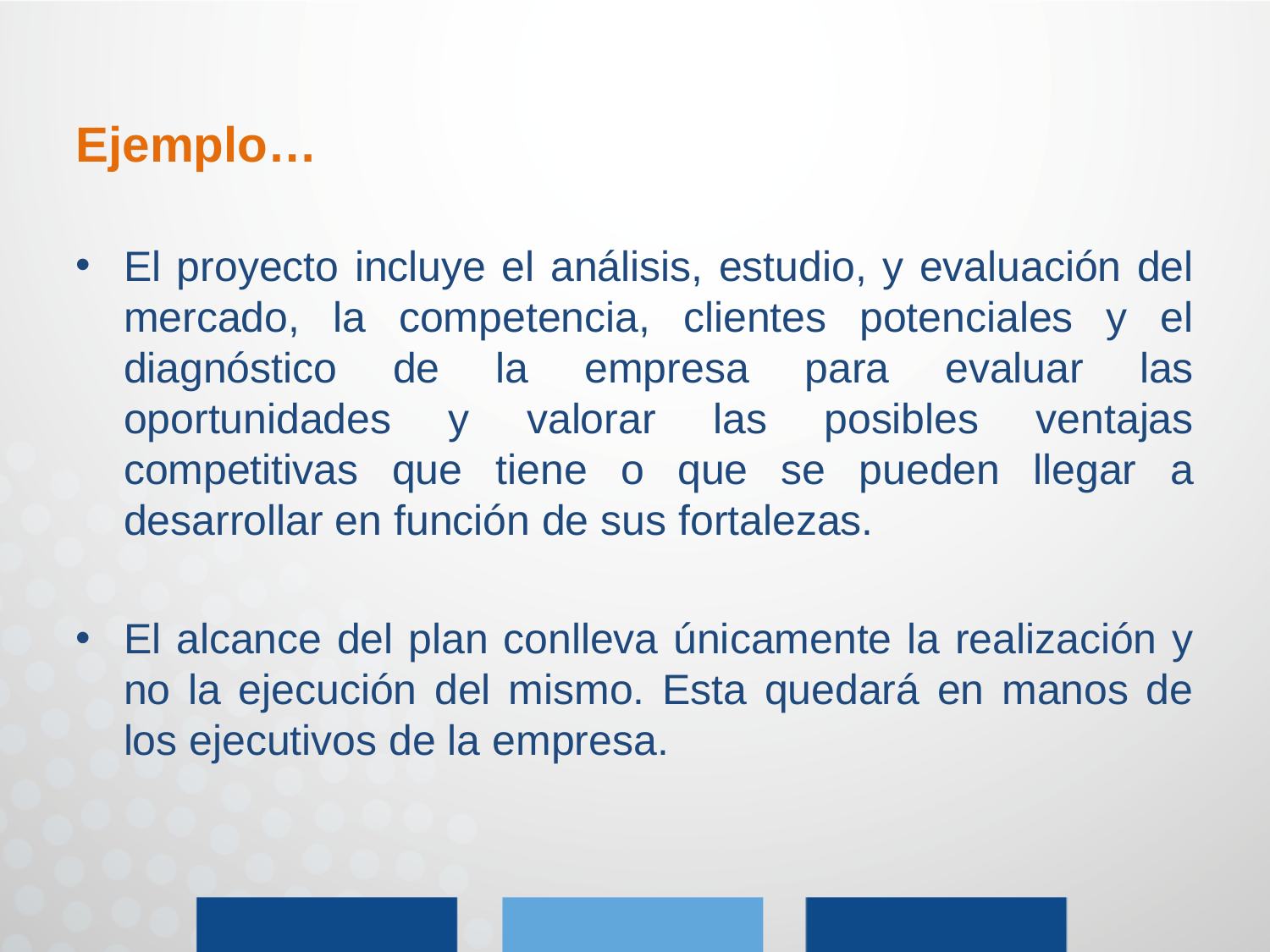

Ejemplo…

El proyecto incluye el análisis, estudio, y evaluación del mercado, la competencia, clientes potenciales y el diagnóstico de la empresa para evaluar las oportunidades y valorar las posibles ventajas competitivas que tiene o que se pueden llegar a desarrollar en función de sus fortalezas.

El alcance del plan conlleva únicamente la realización y no la ejecución del mismo. Esta quedará en manos de los ejecutivos de la empresa.